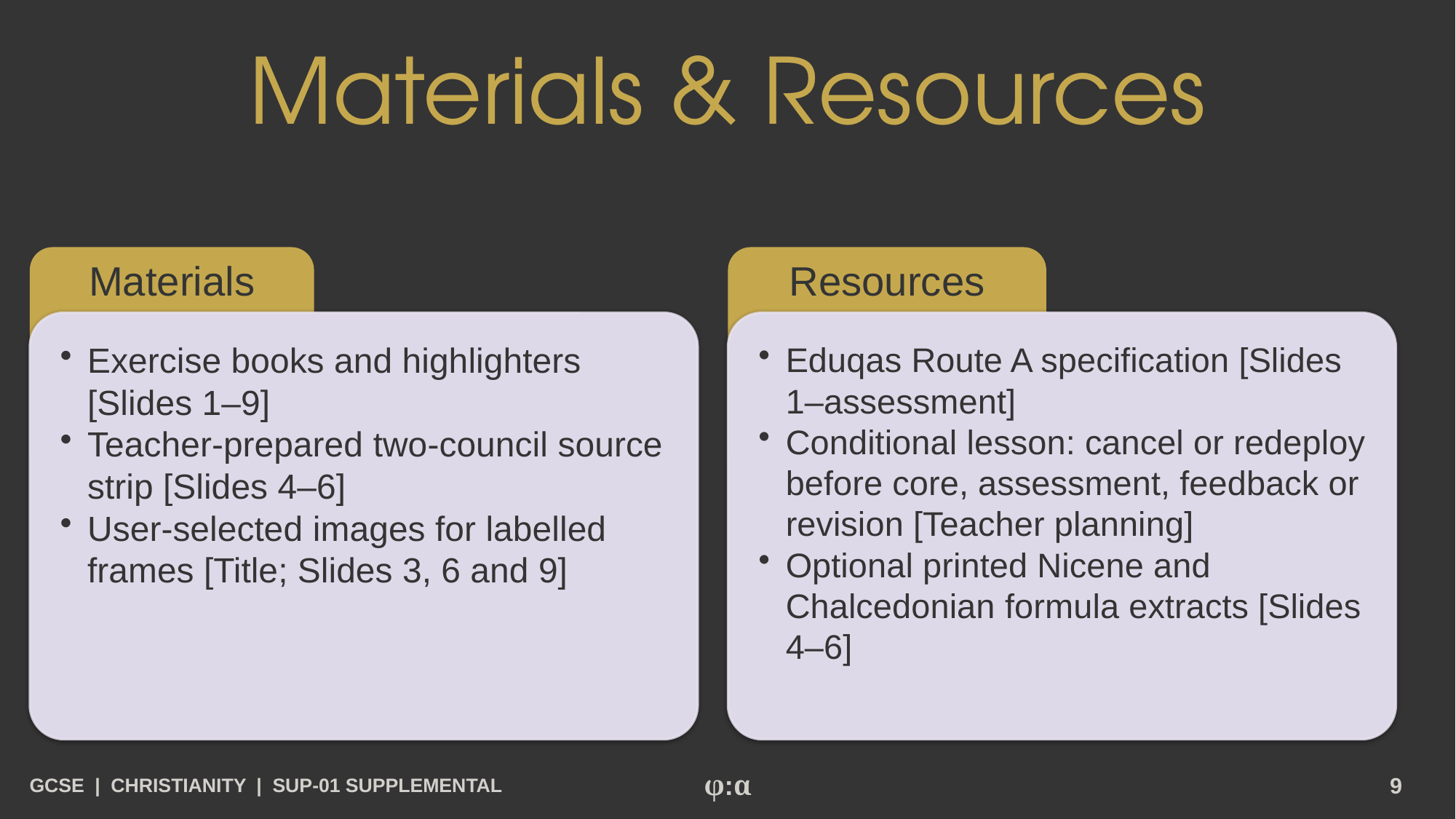

# Materials & Resources
Materials
Resources
​Exercise books and highlighters [Slides 1–9]
​Teacher-prepared two-council source strip [Slides 4–6]
​User-selected images for labelled frames [Title; Slides 3, 6 and 9]
​Eduqas Route A specification [Slides 1–assessment]
​Conditional lesson: cancel or redeploy before core, assessment, feedback or revision [Teacher planning]
​Optional printed Nicene and Chalcedonian formula extracts [Slides 4–6]
GCSE  |  CHRISTIANITY  |  SUP-01 SUPPLEMENTAL
φ:α
9